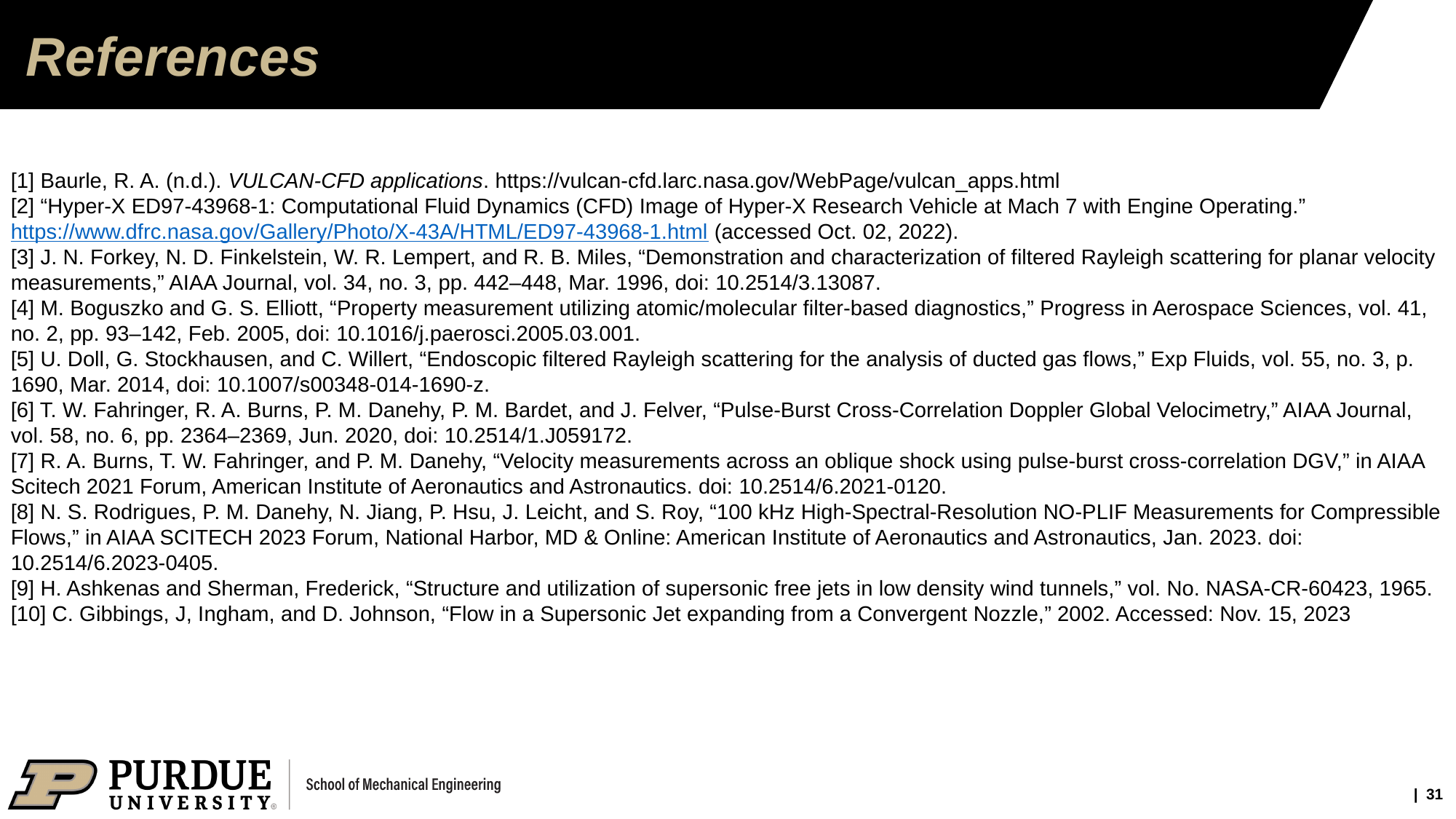

# References
[1] Baurle, R. A. (n.d.). VULCAN-CFD applications. https://vulcan-cfd.larc.nasa.gov/WebPage/vulcan_apps.html
[2] “Hyper-X ED97-43968-1: Computational Fluid Dynamics (CFD) Image of Hyper-X Research Vehicle at Mach 7 with Engine Operating.” https://www.dfrc.nasa.gov/Gallery/Photo/X-43A/HTML/ED97-43968-1.html (accessed Oct. 02, 2022).
[3] J. N. Forkey, N. D. Finkelstein, W. R. Lempert, and R. B. Miles, “Demonstration and characterization of filtered Rayleigh scattering for planar velocity measurements,” AIAA Journal, vol. 34, no. 3, pp. 442–448, Mar. 1996, doi: 10.2514/3.13087.
[4] M. Boguszko and G. S. Elliott, “Property measurement utilizing atomic/molecular filter-based diagnostics,” Progress in Aerospace Sciences, vol. 41, no. 2, pp. 93–142, Feb. 2005, doi: 10.1016/j.paerosci.2005.03.001.
[5] U. Doll, G. Stockhausen, and C. Willert, “Endoscopic filtered Rayleigh scattering for the analysis of ducted gas flows,” Exp Fluids, vol. 55, no. 3, p. 1690, Mar. 2014, doi: 10.1007/s00348-014-1690-z.
[6] T. W. Fahringer, R. A. Burns, P. M. Danehy, P. M. Bardet, and J. Felver, “Pulse-Burst Cross-Correlation Doppler Global Velocimetry,” AIAA Journal, vol. 58, no. 6, pp. 2364–2369, Jun. 2020, doi: 10.2514/1.J059172.
[7] R. A. Burns, T. W. Fahringer, and P. M. Danehy, “Velocity measurements across an oblique shock using pulse-burst cross-correlation DGV,” in AIAA Scitech 2021 Forum, American Institute of Aeronautics and Astronautics. doi: 10.2514/6.2021-0120.
[8] N. S. Rodrigues, P. M. Danehy, N. Jiang, P. Hsu, J. Leicht, and S. Roy, “100 kHz High-Spectral-Resolution NO-PLIF Measurements for Compressible Flows,” in AIAA SCITECH 2023 Forum, National Harbor, MD & Online: American Institute of Aeronautics and Astronautics, Jan. 2023. doi: 10.2514/6.2023-0405.
[9] H. Ashkenas and Sherman, Frederick, “Structure and utilization of supersonic free jets in low density wind tunnels,” vol. No. NASA-CR-60423, 1965.
[10] C. Gibbings, J, Ingham, and D. Johnson, “Flow in a Supersonic Jet expanding from a Convergent Nozzle,” 2002. Accessed: Nov. 15, 2023

 |  31